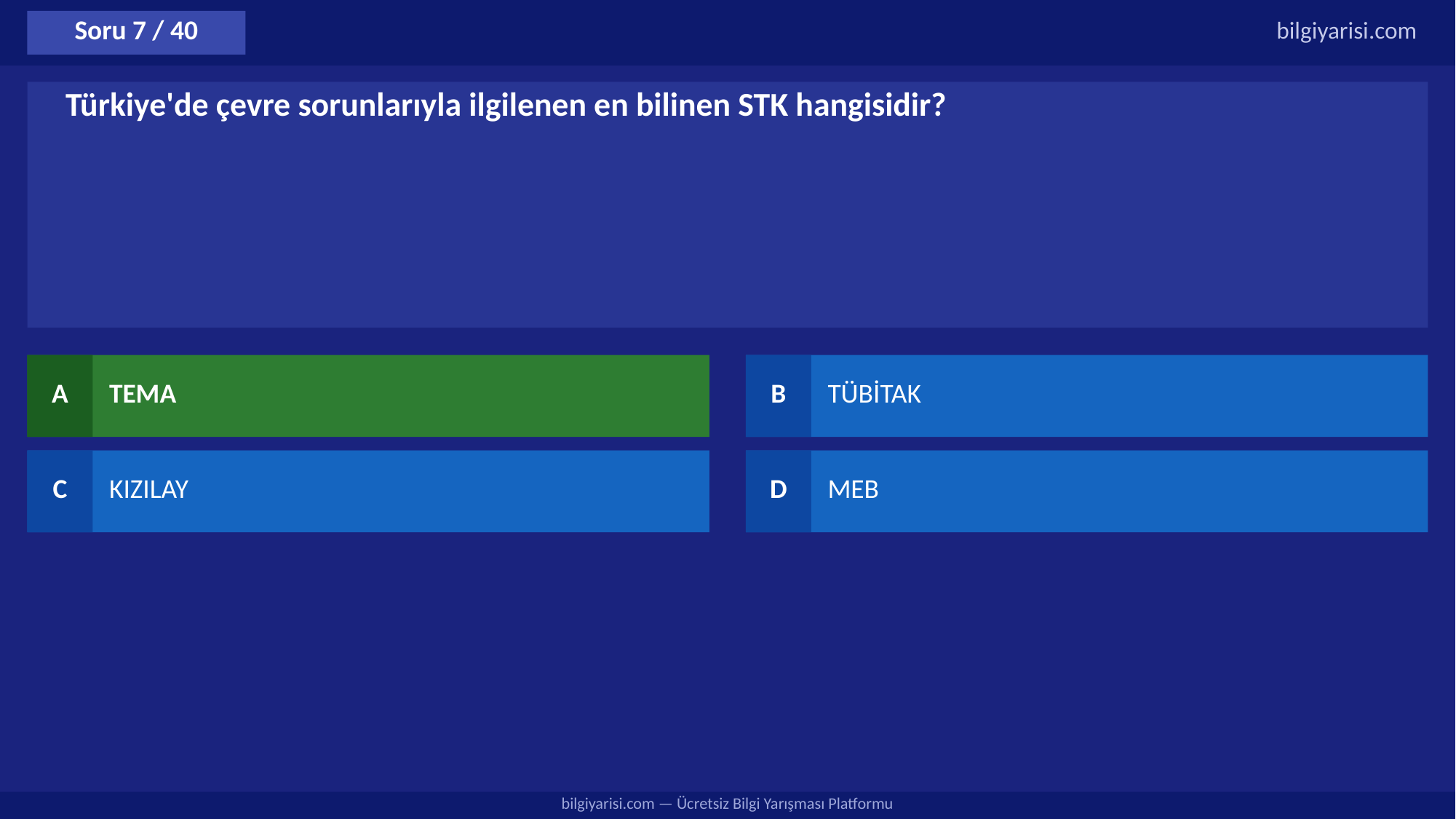

Soru 7 / 40
bilgiyarisi.com

Türkiye'de çevre sorunlarıyla ilgilenen en bilinen STK hangisidir?

A
TEMA

B
TÜBİTAK

C
KIZILAY

D
MEB
bilgiyarisi.com — Ücretsiz Bilgi Yarışması Platformu